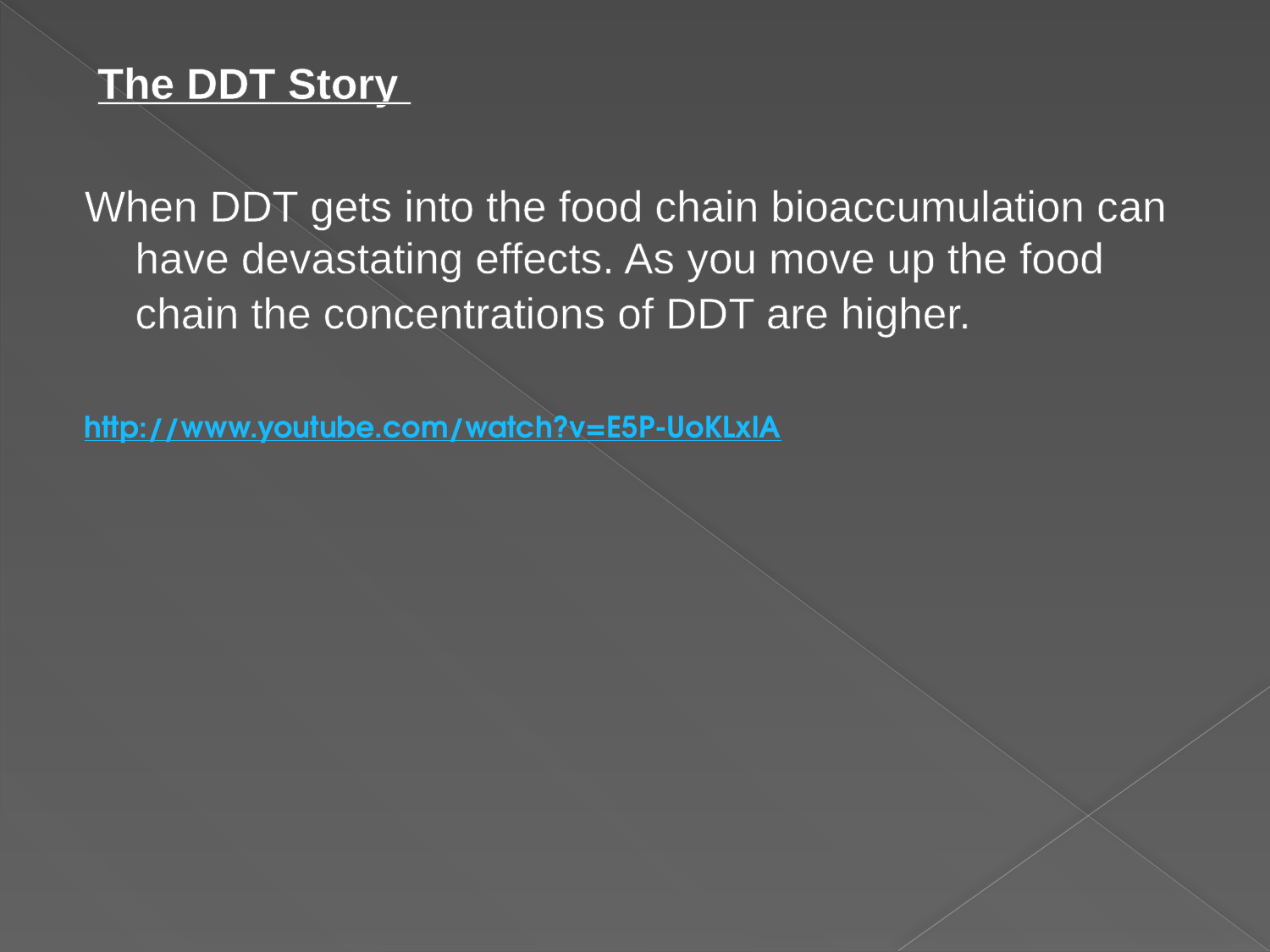

The DDT Story

When DDT gets into the food chain bioaccumulation can have devastating effects. As you move up the food chain the concentrations of DDT are higher.

http://www.youtube.com/watch?v=E5P-UoKLxlA